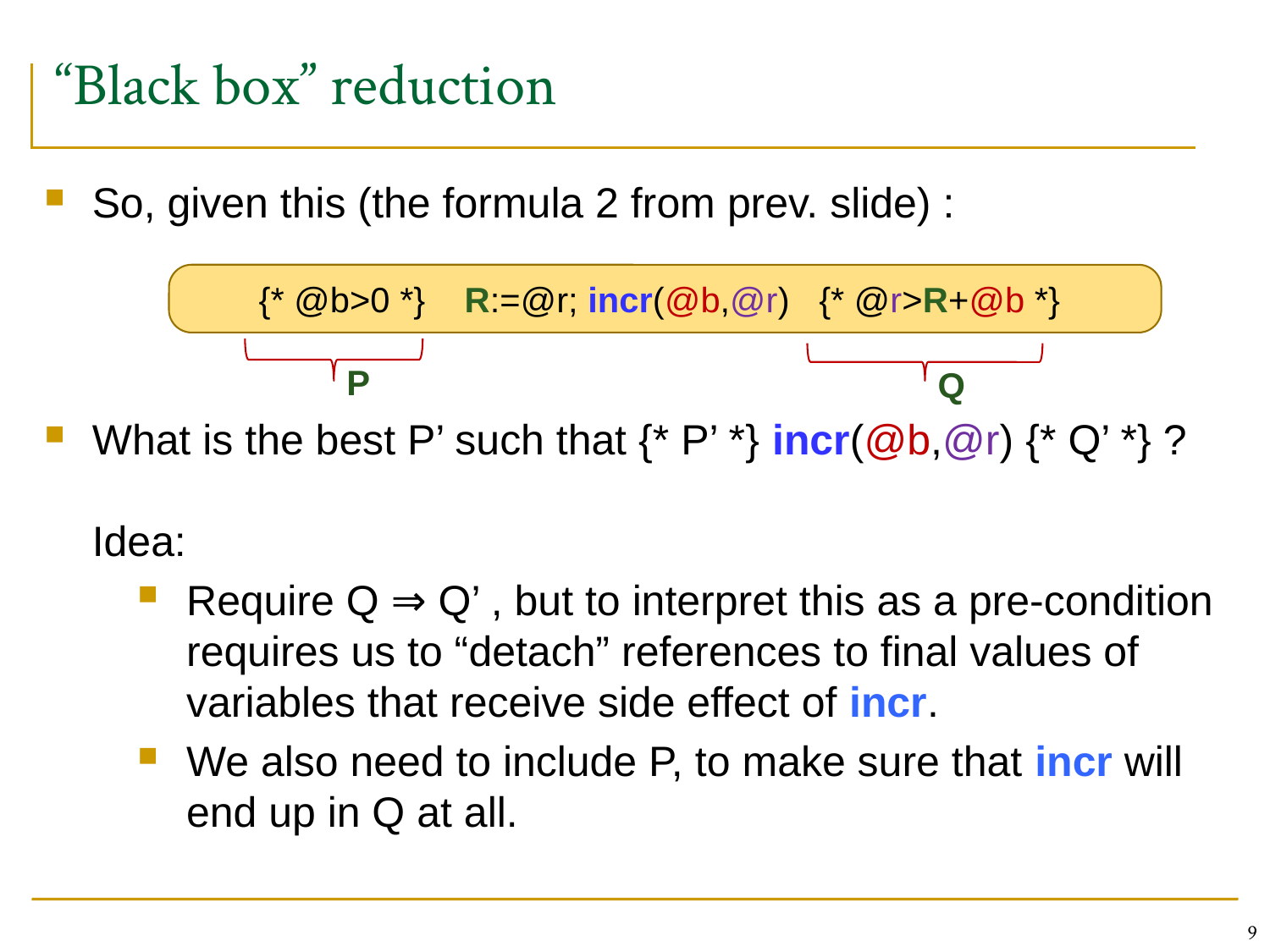

# “Black box” reduction
So, given this (the formula 2 from prev. slide) :

What is the best P’ such that {* P’ *} incr(@b,@r) {* Q’ *} ?
Idea:
Require Q ⇒ Q’ , but to interpret this as a pre-condition requires us to “detach” references to final values of variables that receive side effect of incr.
We also need to include P, to make sure that incr will end up in Q at all.

{* @b>0 *}    R:=@r; incr(@b,@r)   {* @r>R+@b *}

P
Q
9